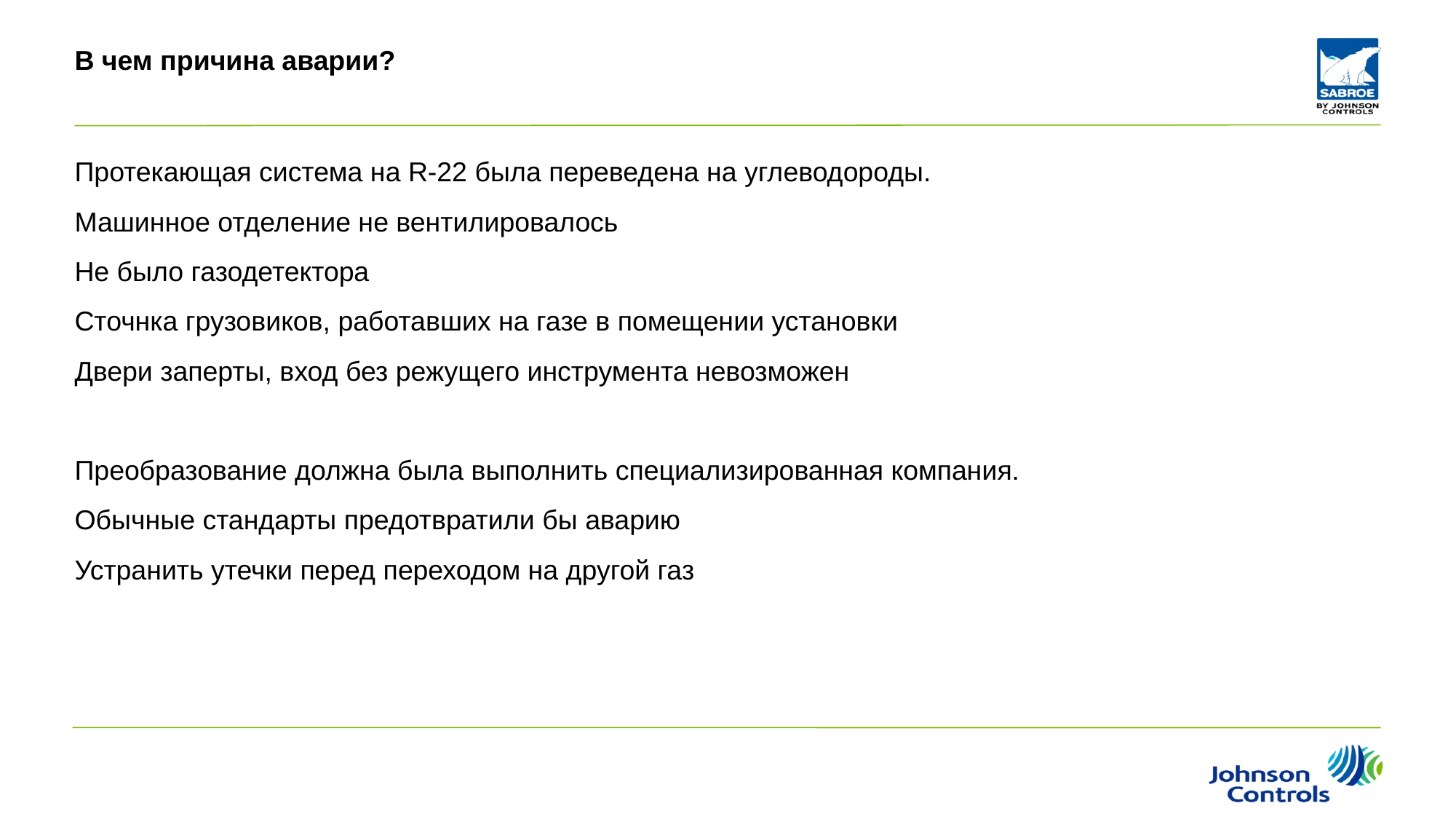

# В чем причина аварии?
Протекающая система на R-22 была переведена на углеводороды.
Машинное отделение не вентилировалось
Не было газодетектора
Сточнка грузовиков, работавших на газе в помещении установки
Двери заперты, вход без режущего инструмента невозможен

Преобразование должна была выполнить специализированная компания.
Обычные стандарты предотвратили бы аварию
Устранить утечки перед переходом на другой газ